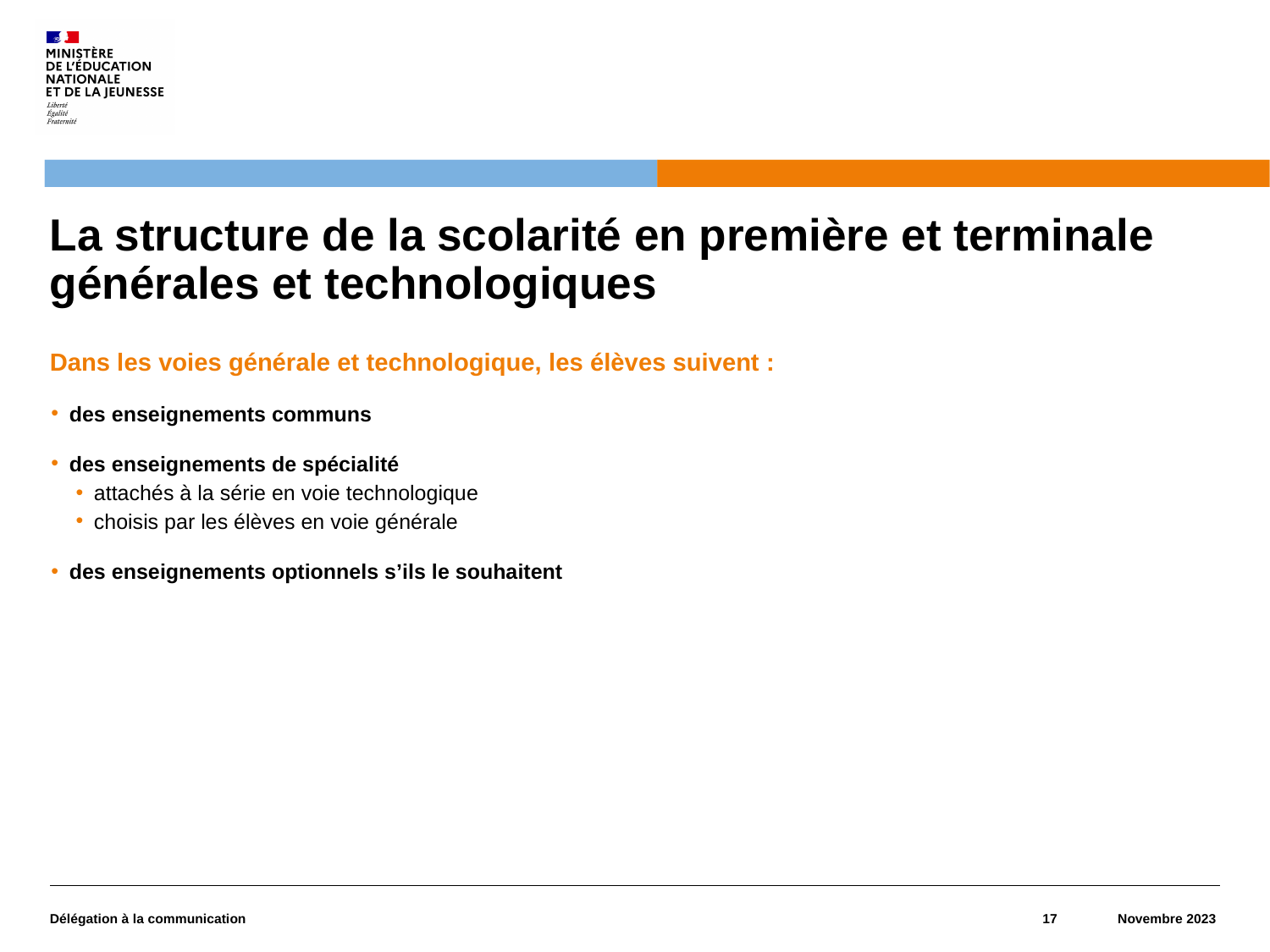

# La structure de la scolarité en première et terminale générales et technologiques
Dans les voies générale et technologique, les élèves suivent :
des enseignements communs
des enseignements de spécialité
attachés à la série en voie technologique
choisis par les élèves en voie générale
des enseignements optionnels s’ils le souhaitent

Délégation à la communication
17
Novembre 2023